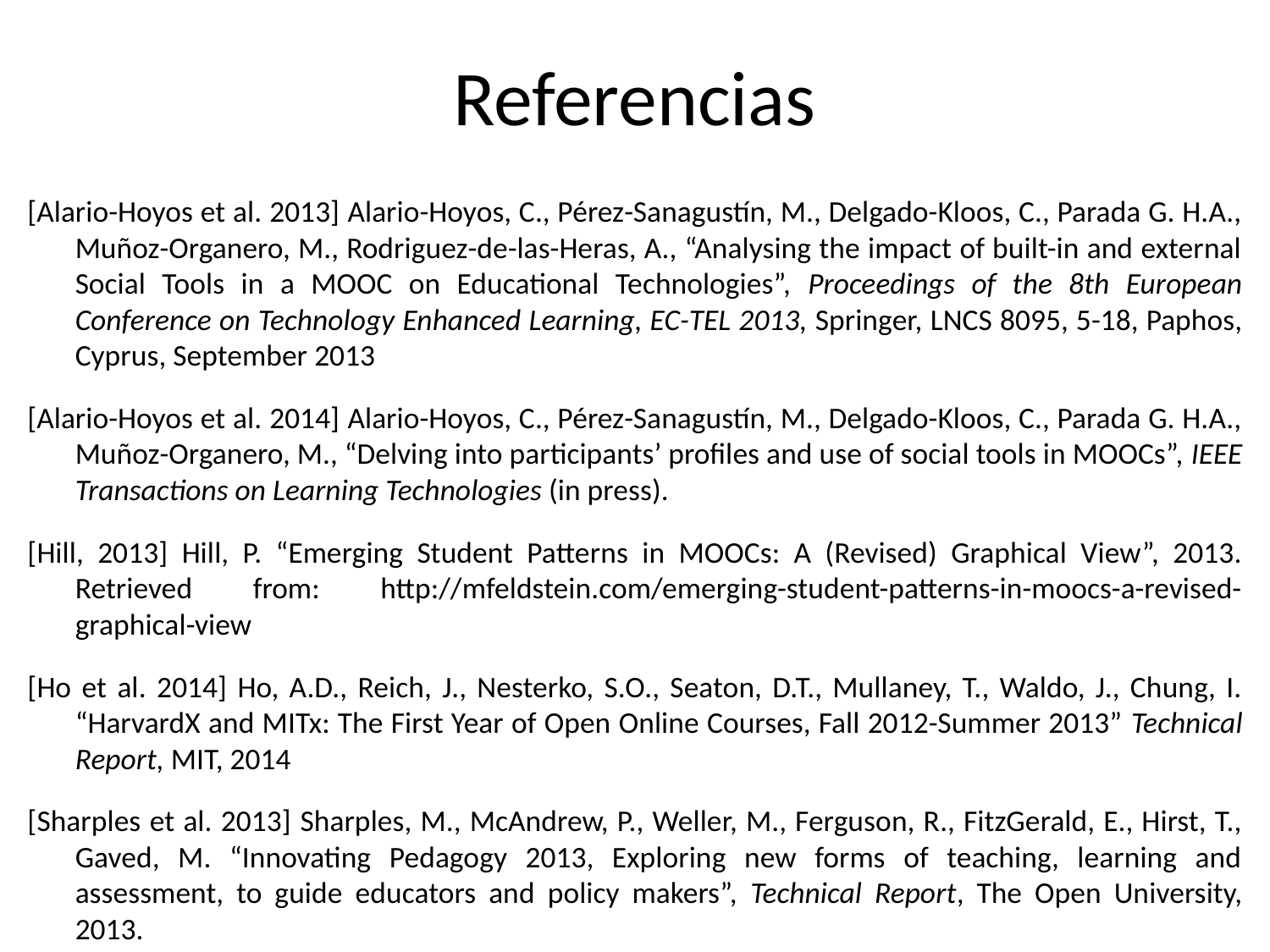

Referencias
[Alario-Hoyos et al. 2013] Alario-Hoyos, C., Pérez-Sanagustín, M., Delgado-Kloos, C., Parada G. H.A., Muñoz-Organero, M., Rodriguez-de-las-Heras, A., “Analysing the impact of built-in and external Social Tools in a MOOC on Educational Technologies”, Proceedings of the 8th European Conference on Technology Enhanced Learning, EC-TEL 2013, Springer, LNCS 8095, 5-18, Paphos, Cyprus, September 2013
[Alario-Hoyos et al. 2014] Alario-Hoyos, C., Pérez-Sanagustín, M., Delgado-Kloos, C., Parada G. H.A., Muñoz-Organero, M., “Delving into participants’ profiles and use of social tools in MOOCs”, IEEE Transactions on Learning Technologies (in press).
[Hill, 2013] Hill, P. “Emerging Student Patterns in MOOCs: A (Revised) Graphical View”, 2013. Retrieved from: http://mfeldstein.com/emerging-student-patterns-in-moocs-a-revised-graphical-view
[Ho et al. 2014] Ho, A.D., Reich, J., Nesterko, S.O., Seaton, D.T., Mullaney, T., Waldo, J., Chung, I. “HarvardX and MITx: The First Year of Open Online Courses, Fall 2012-Summer 2013” Technical Report, MIT, 2014
[Sharples et al. 2013] Sharples, M., McAndrew, P., Weller, M., Ferguson, R., FitzGerald, E., Hirst, T., Gaved, M. “Innovating Pedagogy 2013, Exploring new forms of teaching, learning and assessment, to guide educators and policy makers”, Technical Report, The Open University, 2013.